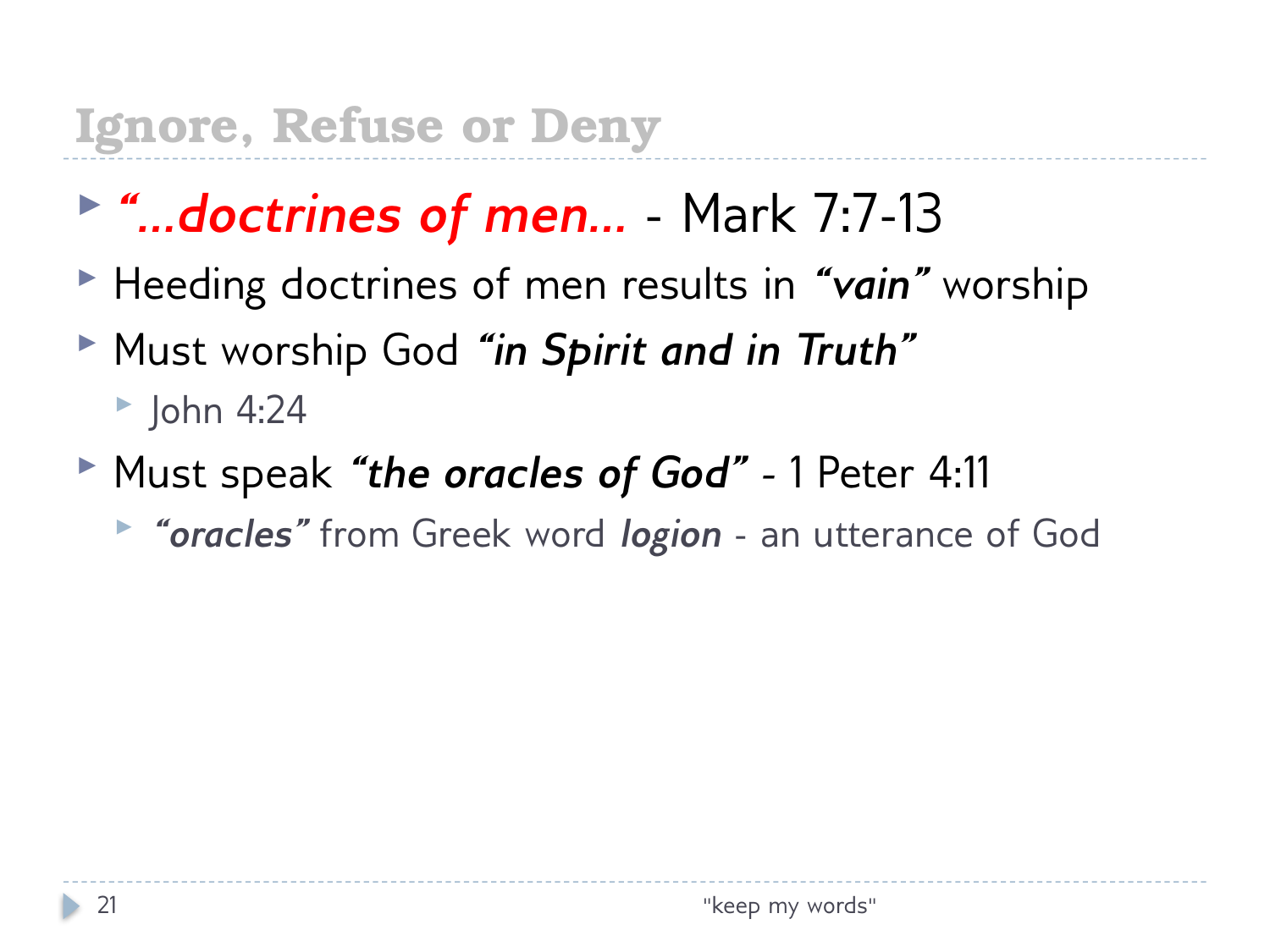

# Ignore, Refuse or Deny
“…doctrines of men… - Mark 7:7-13
Heeding doctrines of men results in “vain” worship
Must worship God “in Spirit and in Truth”
John 4:24
Must speak “the oracles of God” - 1 Peter 4:11
“oracles” from Greek word logion - an utterance of God
21
"keep my words"